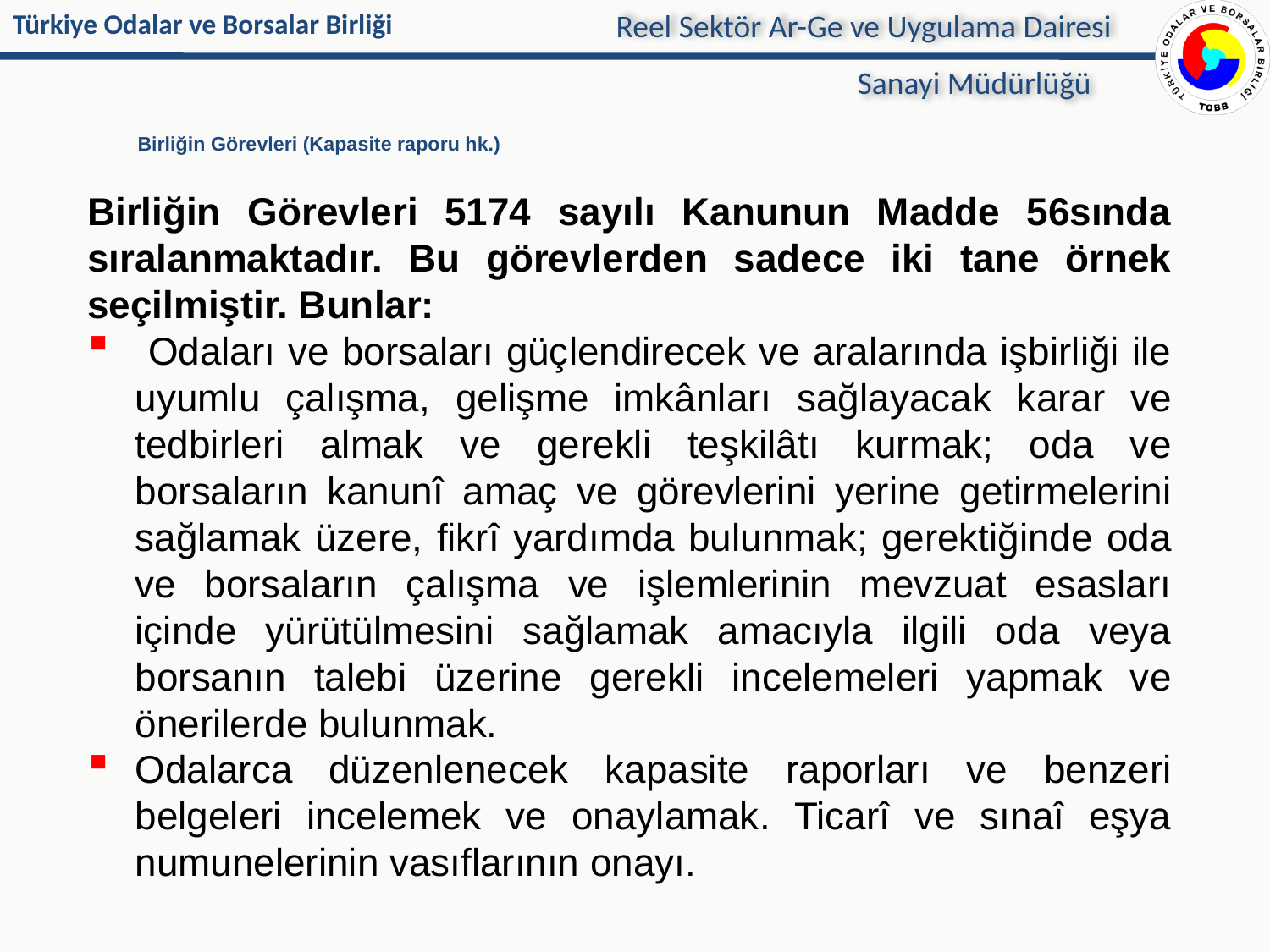

Reel Sektör Ar-Ge ve Uygulama Dairesi
Sanayi Müdürlüğü
# Birliğin Görevleri (Kapasite raporu hk.)
Birliğin Görevleri 5174 sayılı Kanunun Madde 56sında sıralanmaktadır. Bu görevlerden sadece iki tane örnek seçilmiştir. Bunlar:
 Odaları ve borsaları güçlendirecek ve aralarında işbirliği ile uyumlu çalışma, gelişme imkânları sağlayacak karar ve tedbirleri almak ve gerekli teşkilâtı kurmak; oda ve borsaların kanunî amaç ve görevlerini yerine getirmelerini sağlamak üzere, fikrî yardımda bulunmak; gerektiğinde oda ve borsaların çalışma ve işlemlerinin mevzuat esasları içinde yürütülmesini sağlamak amacıyla ilgili oda veya borsanın talebi üzerine gerekli incelemeleri yapmak ve önerilerde bulunmak.
Odalarca düzenlenecek kapasite raporları ve benzeri belgeleri incelemek ve onaylamak. Ticarî ve sınaî eşya numunelerinin vasıflarının onayı.